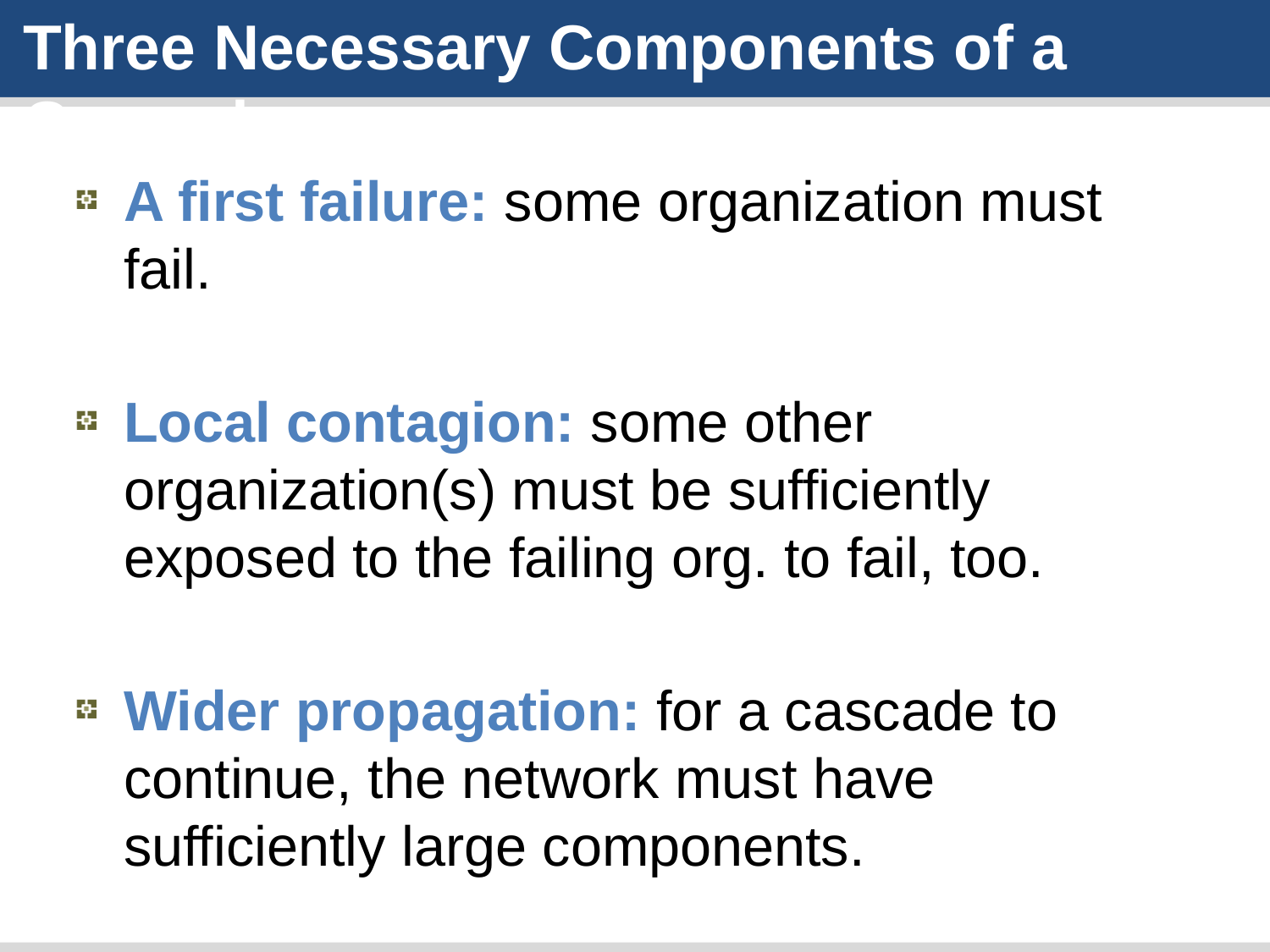

Three Necessary Components of a Cascade
A first failure: some organization must fail.
Local contagion: some other organization(s) must be sufficiently exposed to the failing org. to fail, too.
Wider propagation: for a cascade to continue, the network must have sufficiently large components.